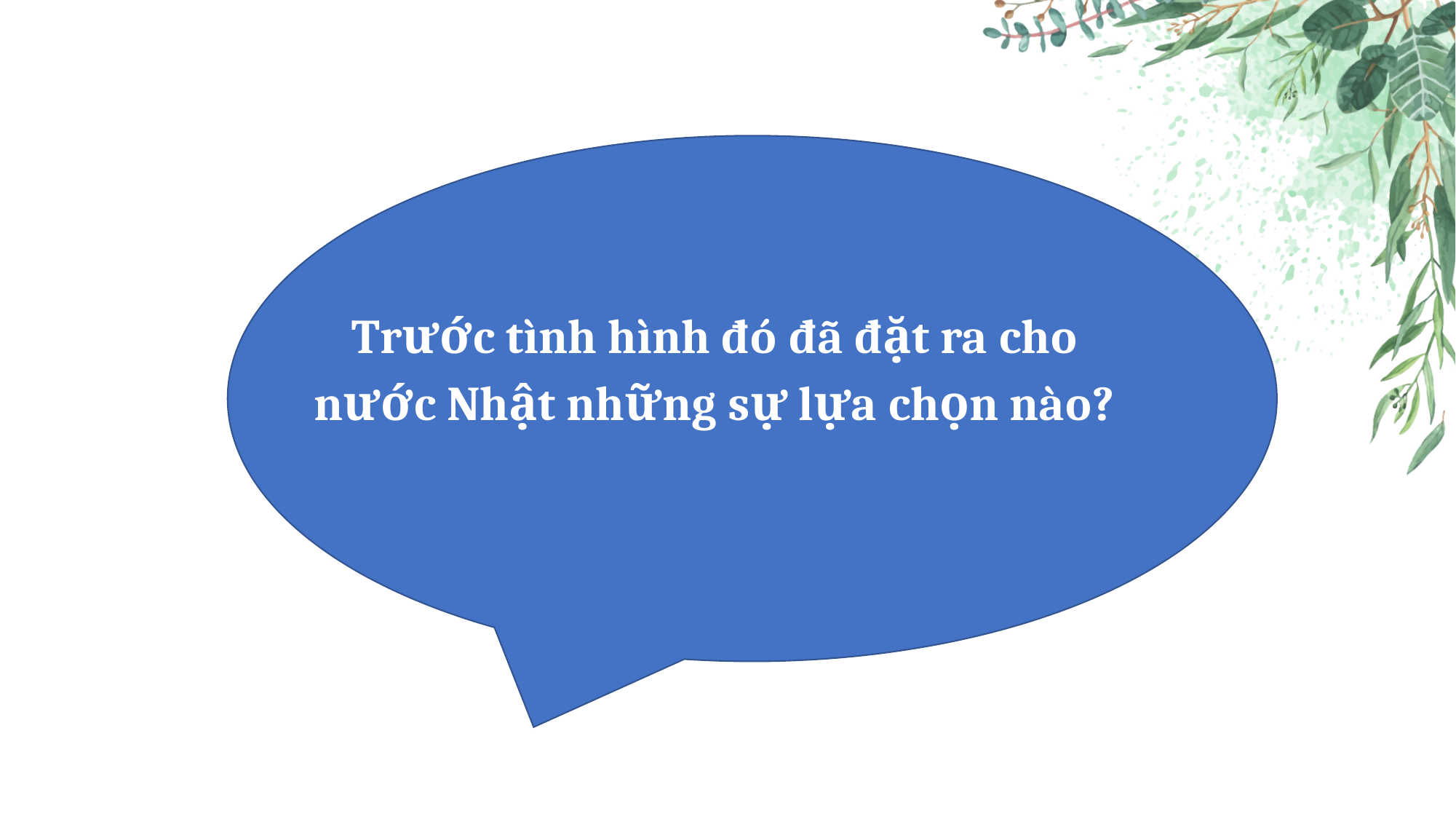

Trước tình hình đó đã đặt ra cho nước Nhật những sự lựa chọn nào?